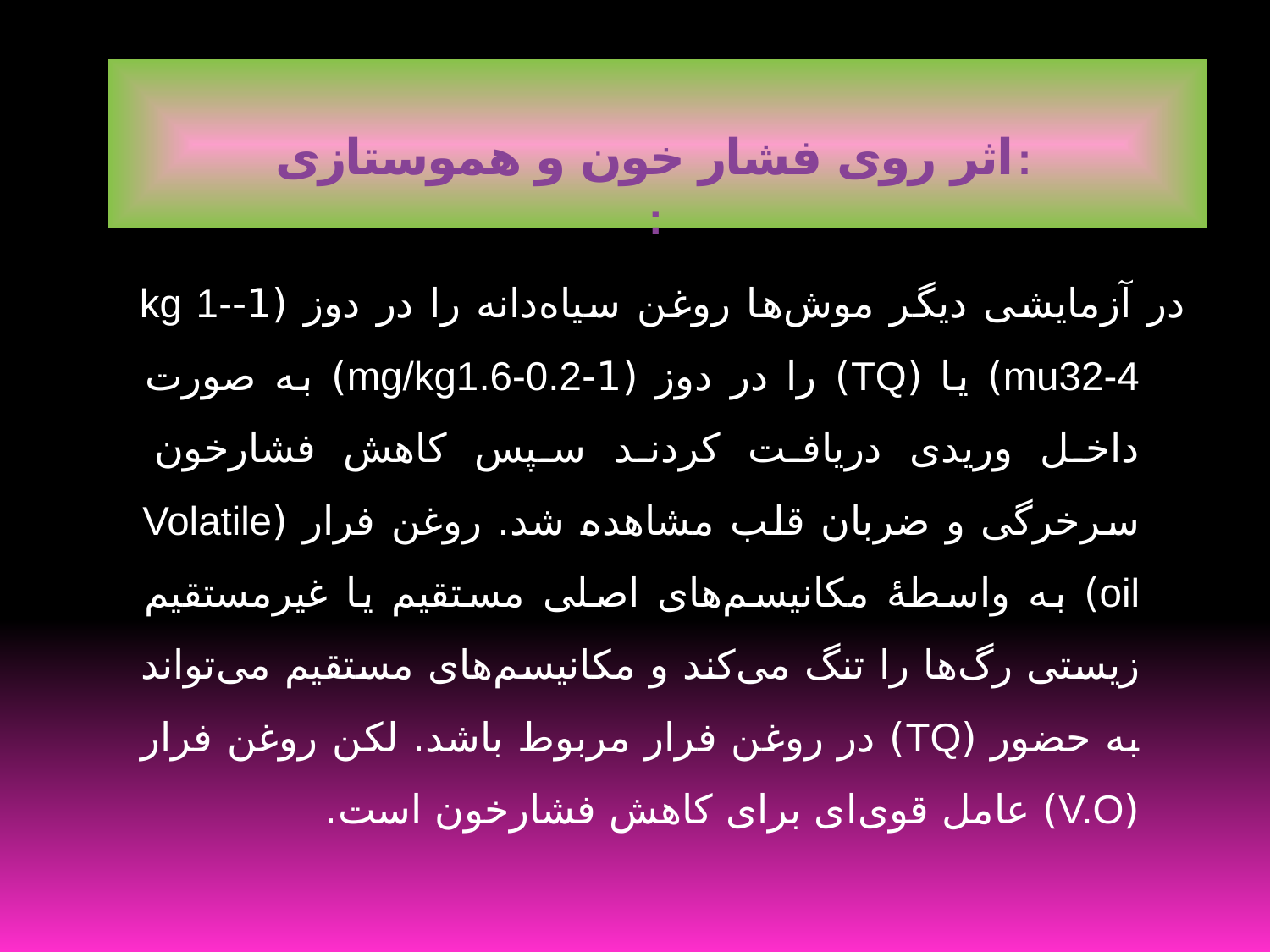

# اثر روی فشار خون و هموستازی: :
در آزمایشی دیگر موش‌ها روغن سیاه‌دانه را در دوز (1-kg 1-mu32-4) یا (TQ) را در دوز (1-mg/kg1.6-0.2) به صورت داخل وریدی دریافت کردند سپس کاهش فشارخون سرخرگی و ضربان قلب مشاهده شد. روغن فرار (Volatile oil) به واسطۀ مکانیسم‌های اصلی مستقیم یا غیرمستقیم زیستی رگ‌ها را تنگ می‌کند و مکانیسم‌های مستقیم می‌تواند به حضور (TQ) در روغن فرار مربوط باشد. لکن روغن فرار (V.O) عامل قوی‌ای برای کاهش فشارخون است.